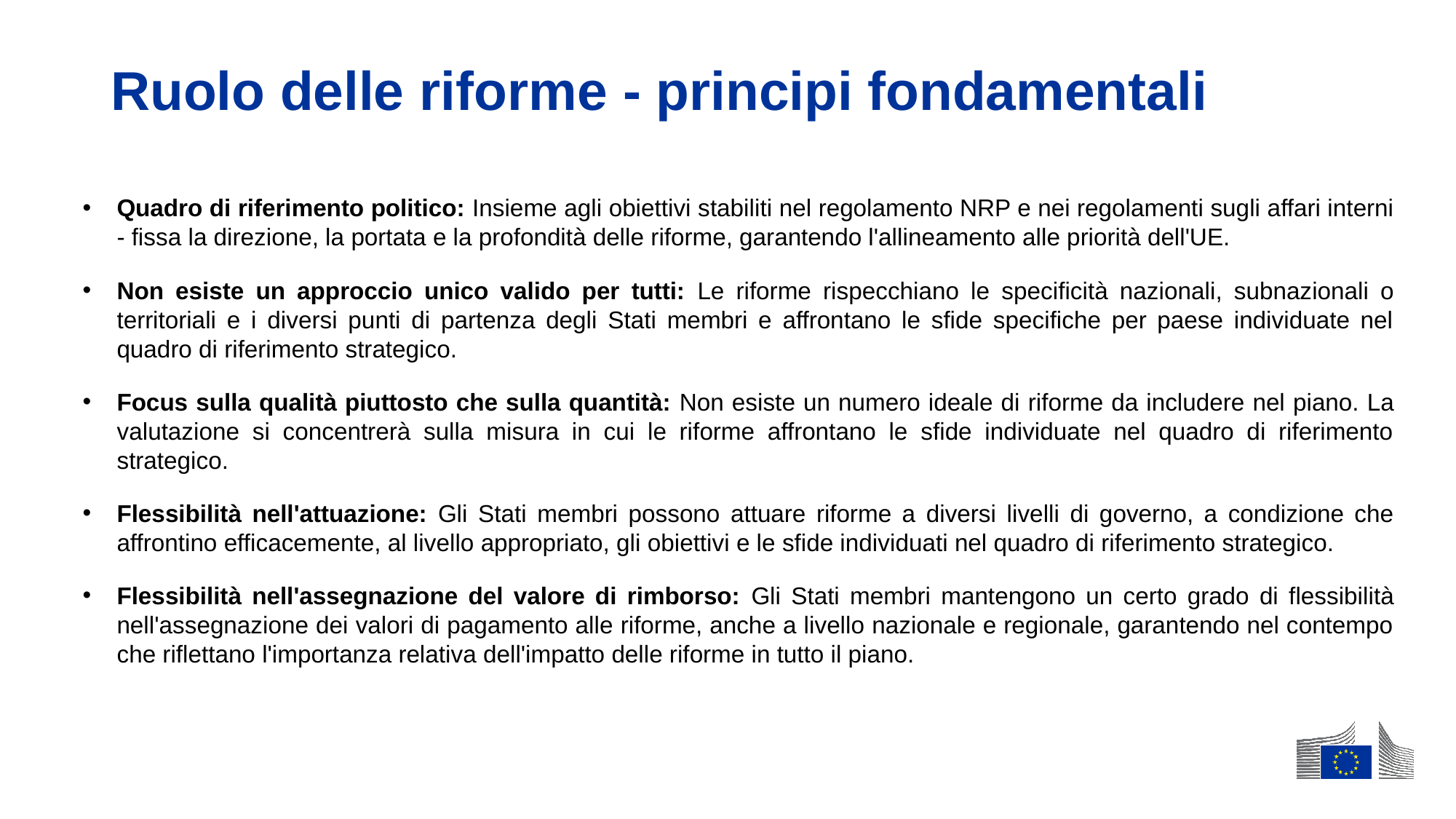

# Ruolo delle riforme - principi fondamentali
Quadro di riferimento politico: Insieme agli obiettivi stabiliti nel regolamento NRP e nei regolamenti sugli affari interni - fissa la direzione, la portata e la profondità delle riforme, garantendo l'allineamento alle priorità dell'UE.
Non esiste un approccio unico valido per tutti: Le riforme rispecchiano le specificità nazionali, subnazionali o territoriali e i diversi punti di partenza degli Stati membri e affrontano le sfide specifiche per paese individuate nel quadro di riferimento strategico.
Focus sulla qualità piuttosto che sulla quantità: Non esiste un numero ideale di riforme da includere nel piano. La valutazione si concentrerà sulla misura in cui le riforme affrontano le sfide individuate nel quadro di riferimento strategico.
Flessibilità nell'attuazione: Gli Stati membri possono attuare riforme a diversi livelli di governo, a condizione che affrontino efficacemente, al livello appropriato, gli obiettivi e le sfide individuati nel quadro di riferimento strategico.
Flessibilità nell'assegnazione del valore di rimborso: Gli Stati membri mantengono un certo grado di flessibilità nell'assegnazione dei valori di pagamento alle riforme, anche a livello nazionale e regionale, garantendo nel contempo che riflettano l'importanza relativa dell'impatto delle riforme in tutto il piano.